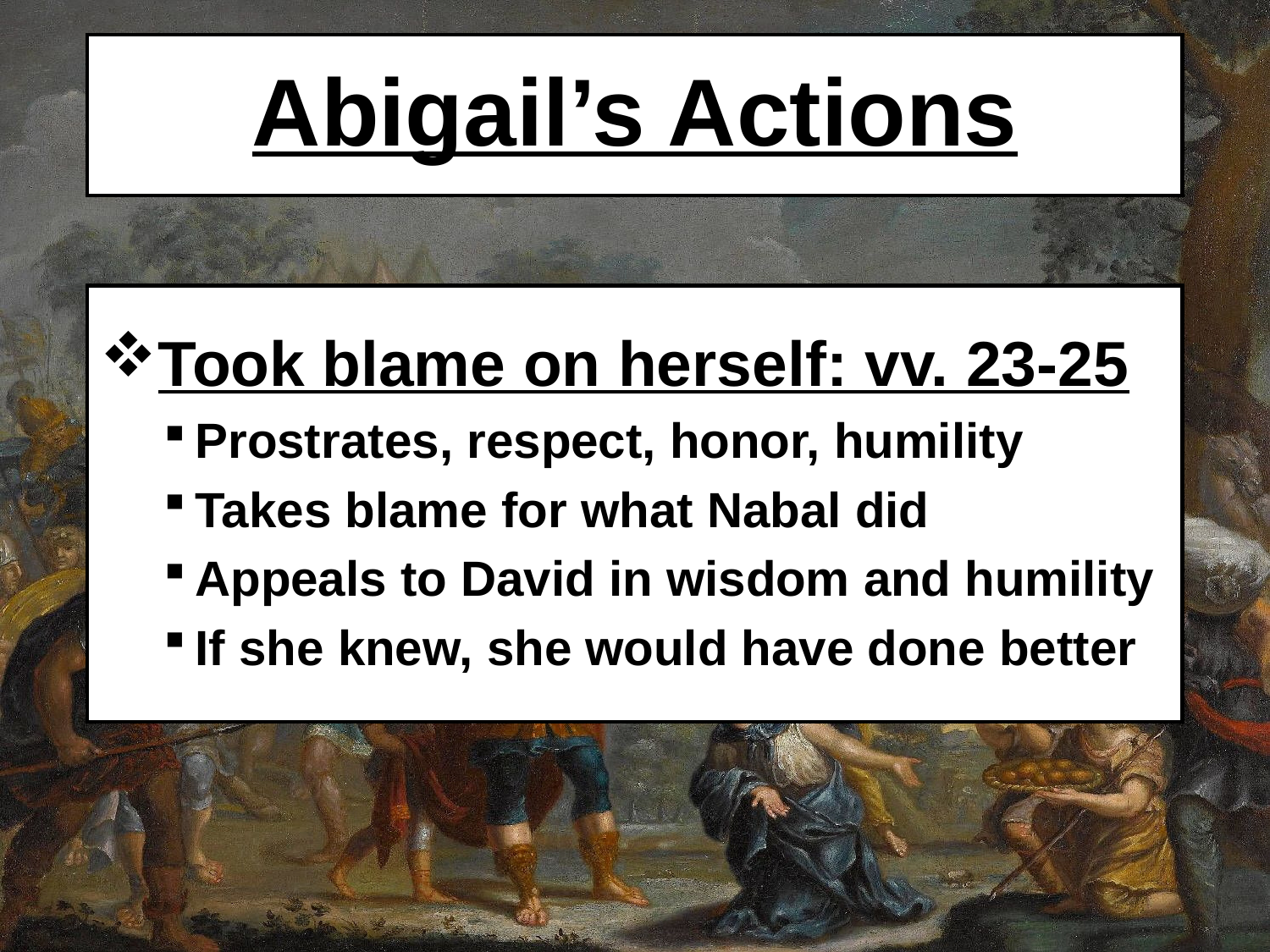

# Abigail’s Actions
Took blame on herself: vv. 23-25
Prostrates, respect, honor, humility
Takes blame for what Nabal did
Appeals to David in wisdom and humility
If she knew, she would have done better